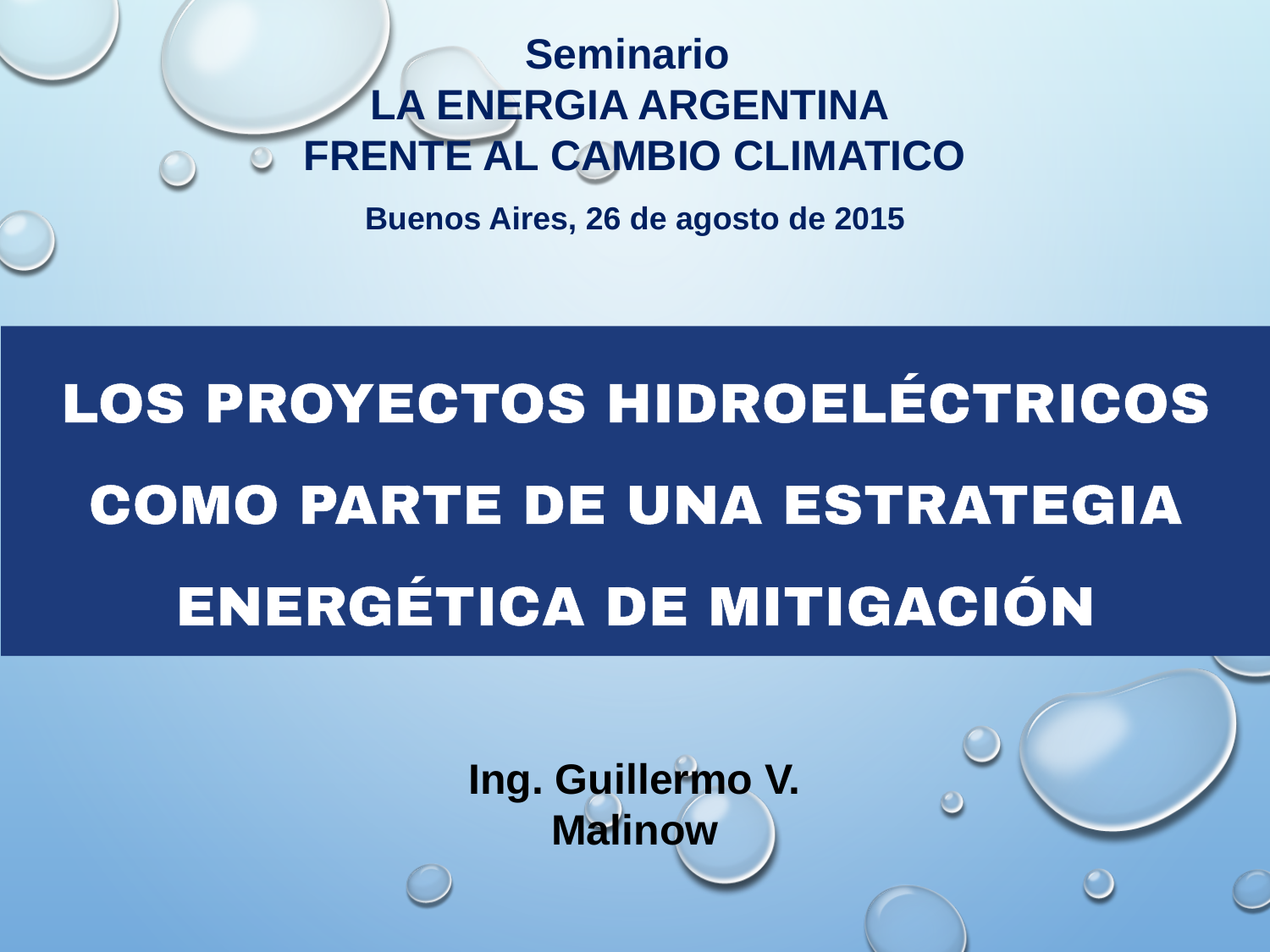

Seminario
LA ENERGIA ARGENTINA
FRENTE AL CAMBIO CLIMATICO
Buenos Aires, 26 de agosto de 2015
LOS PROYECTOS HIDROELÉCTRICOS COMO PARTE DE UNA ESTRATEGIA ENERGÉTICA DE MITIGACIÓN

Ing. Guillermo V. Malinow